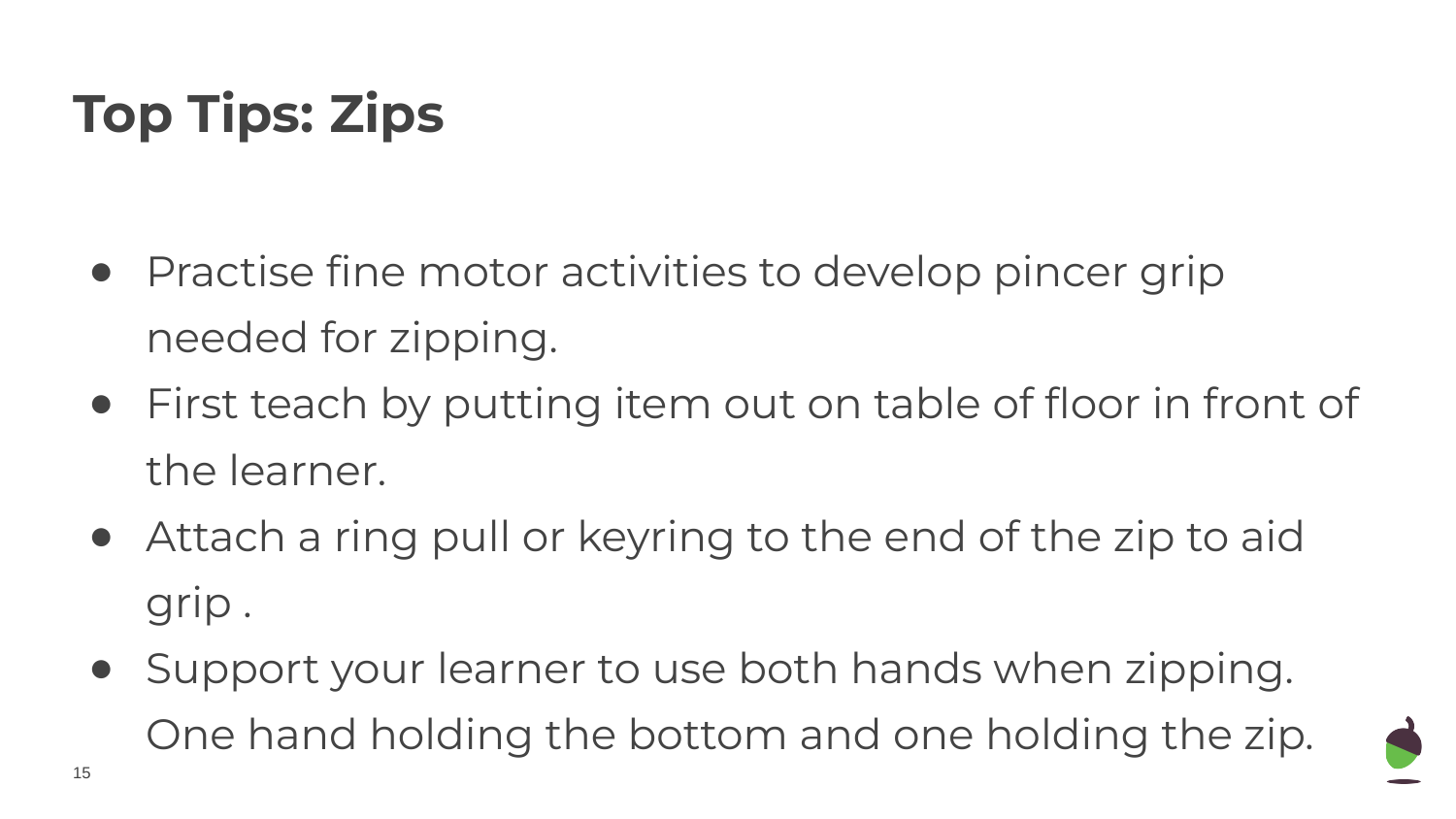

# Top Tips: Zips

Practise fine motor activities to develop pincer grip needed for zipping.
First teach by putting item out on table of floor in front of the learner.
Attach a ring pull or keyring to the end of the zip to aid grip .
Support your learner to use both hands when zipping. One hand holding the bottom and one holding the zip.

15